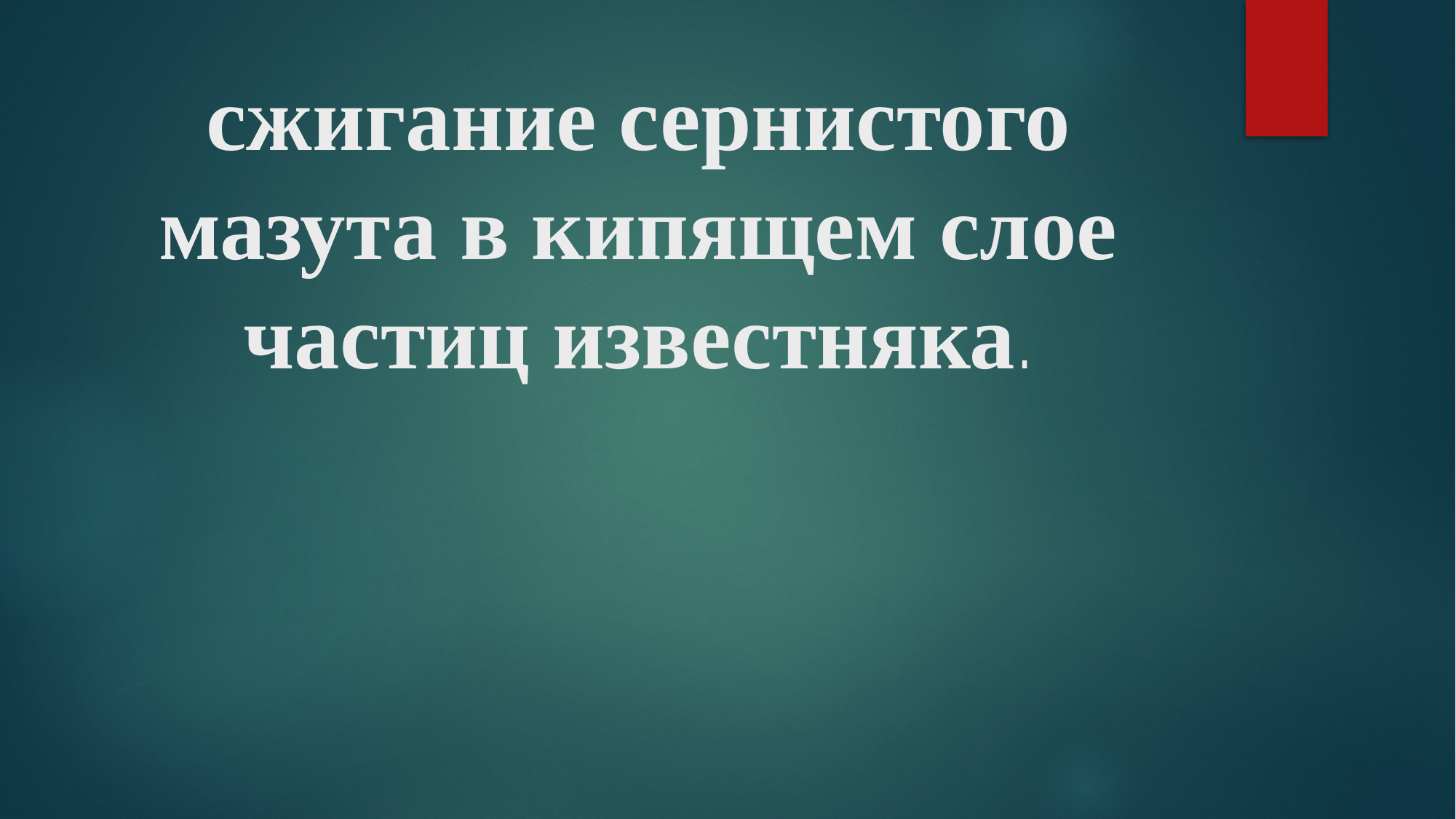

# сжигание сернистого мазута в кипящем слое частиц известняка.